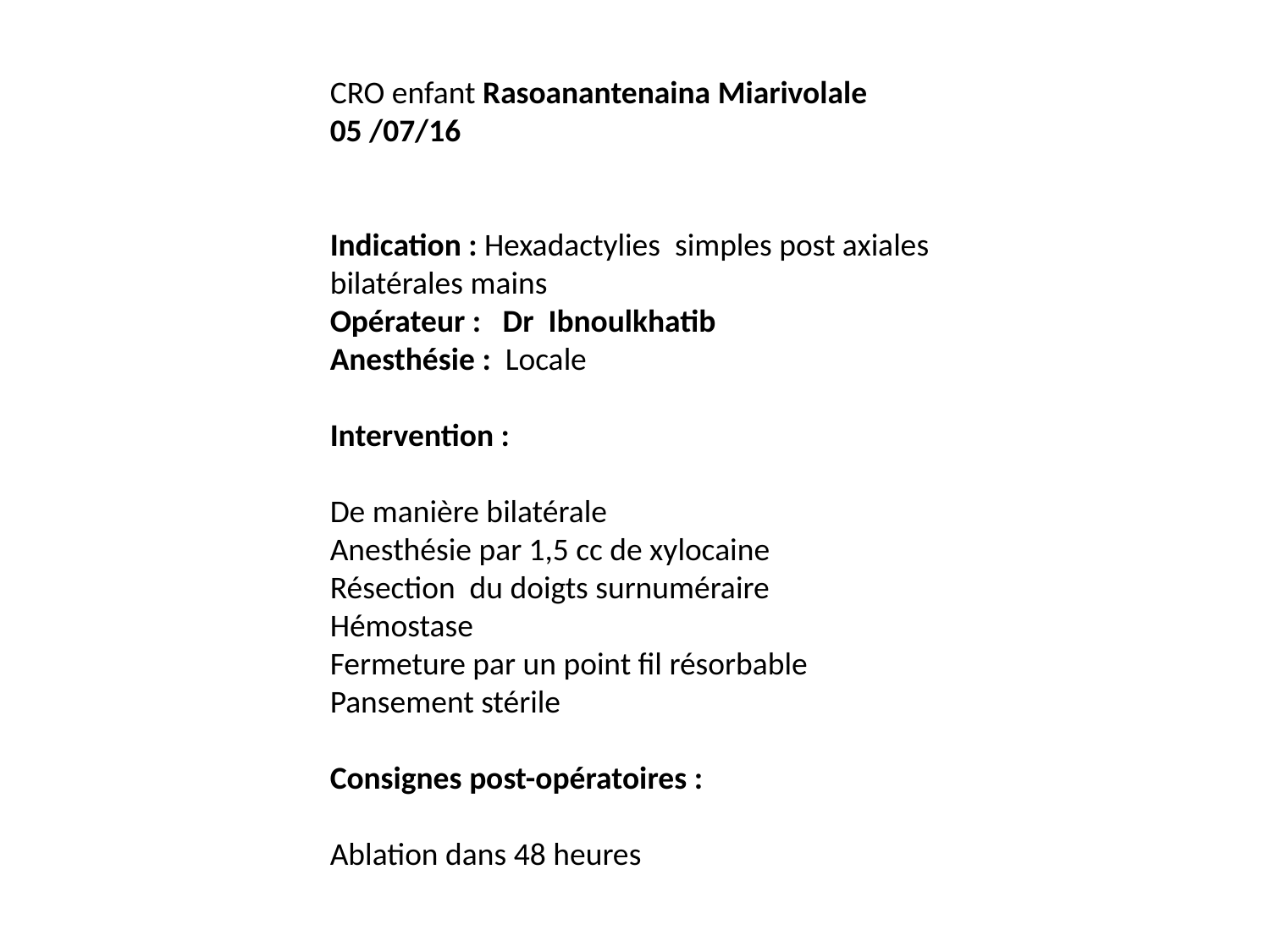

CRO enfant Rasoanantenaina Miarivolale 05 /07/16

Indication : Hexadactylies  simples post axiales bilatérales mains
Opérateur :   Dr  Ibnoulkhatib
Anesthésie :  Locale

Intervention :

De manière bilatérale
Anesthésie par 1,5 cc de xylocaine
Résection  du doigts surnuméraire
Hémostase
Fermeture par un point fil résorbable
Pansement stérile

Consignes post-opératoires :

Ablation dans 48 heures